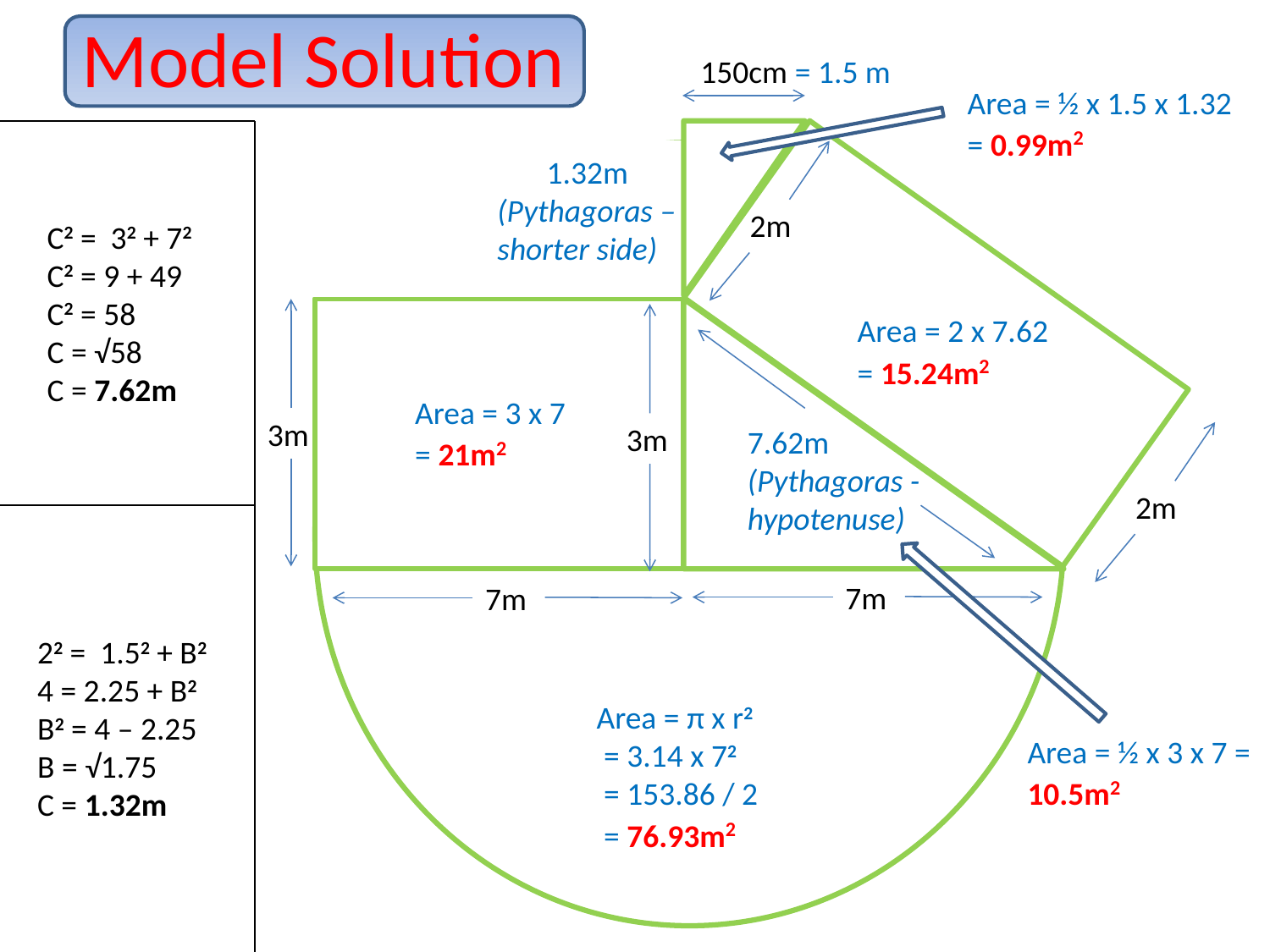

# Model Solution

150cm = 1.5 m

3m
2m
7m
Area = ½ x 1.5 x 1.32 = 0.99m2

1.32m
(Pythagoras – shorter side)
2m
C2 =  32 + 72
C2 = 9 + 49
C2 = 58
C = √58
C = 7.62m
Area = 2 x 7.62 = 15.24m2
Area = 3 x 7 = 21m2
3m
7.62m
(Pythagoras - hypotenuse)
7m

22 =  1.52 + B2
4 = 2.25 + B2
B2 = 4 – 2.25
B = √1.75
C = 1.32m
Area = π x r2
 = 3.14 x 72
 = 153.86 / 2
 = 76.93m2

Area = ½ x 3 x 7 = 10.5m2